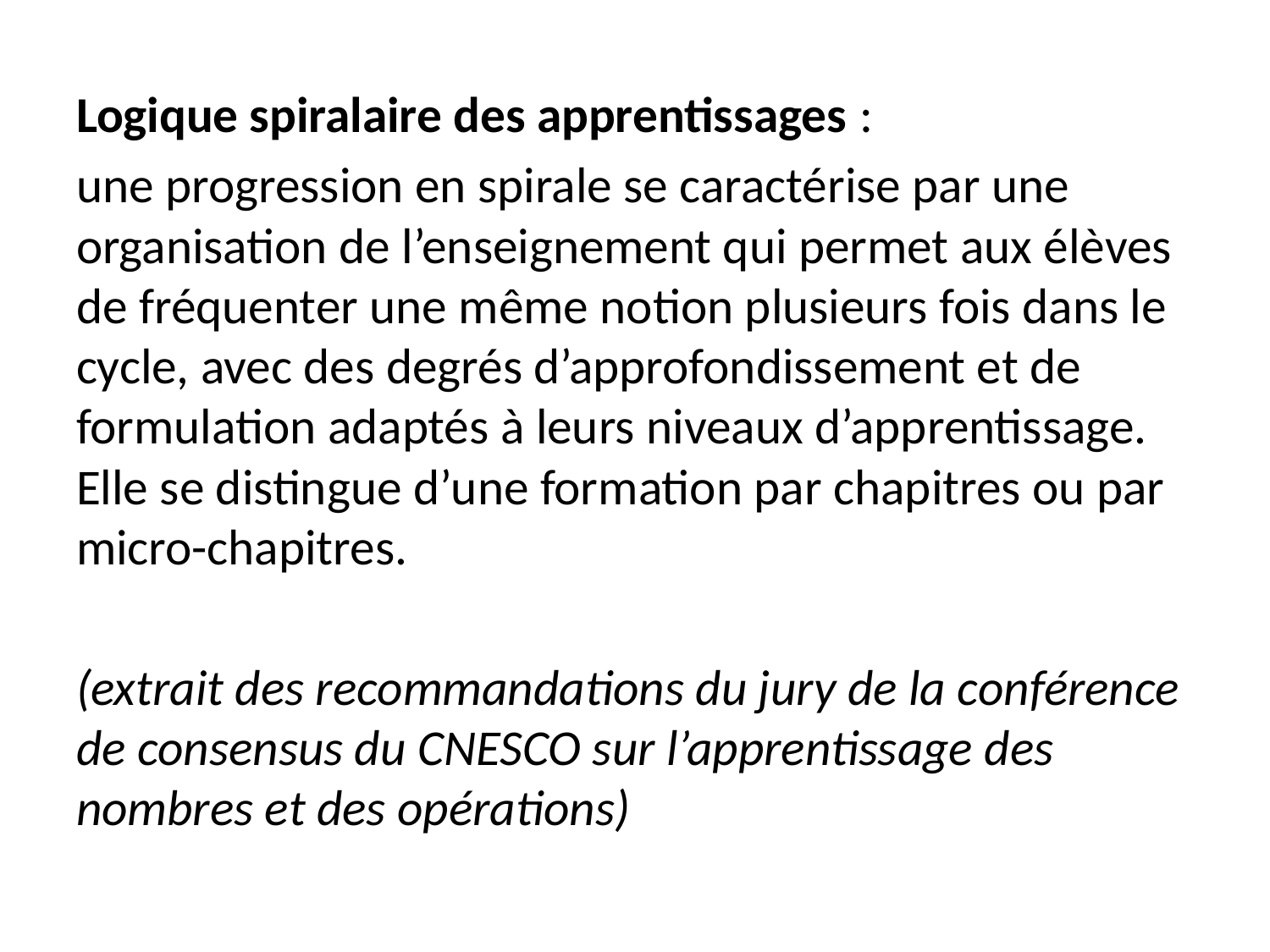

Logique spiralaire des apprentissages :
une progression en spirale se caractérise par une organisation de l’enseignement qui permet aux élèves de fréquenter une même notion plusieurs fois dans le cycle, avec des degrés d’approfondissement et de formulation adaptés à leurs niveaux d’apprentissage. Elle se distingue d’une formation par chapitres ou par micro-chapitres.

(extrait des recommandations du jury de la conférence de consensus du CNESCO sur l’apprentissage des nombres et des opérations)